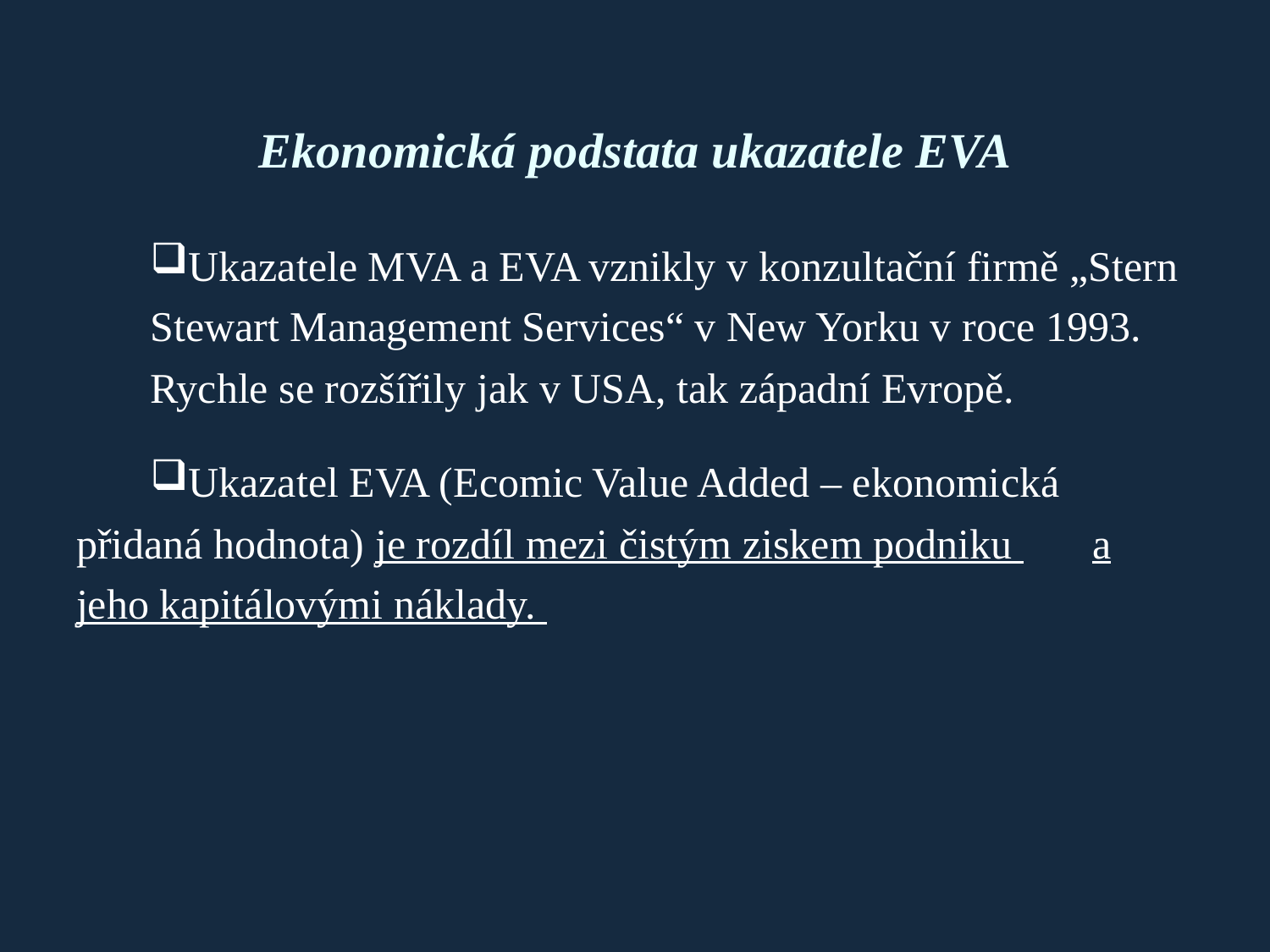

Ekonomická podstata ukazatele EVA
Ukazatele MVA a EVA vznikly v konzultační firmě „Stern 	Stewart Management Services“ v New Yorku v roce 1993. 	Rychle se rozšířily jak v USA, tak západní Evropě.
Ukazatel EVA (Ecomic Value Added – ekonomická 	přidaná hodnota) je rozdíl mezi čistým ziskem podniku 	a jeho kapitálovými náklady.